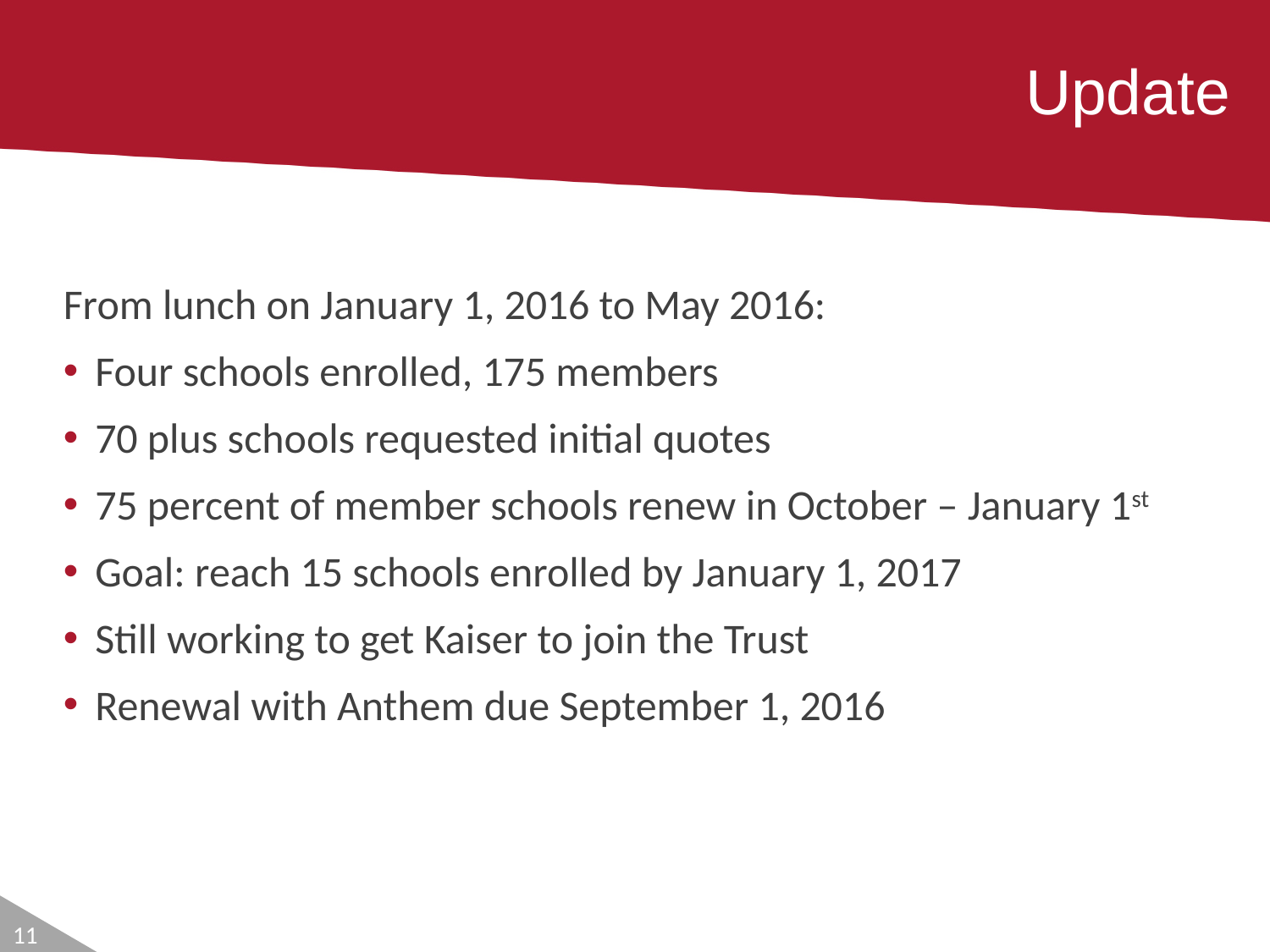

# Update
From lunch on January 1, 2016 to May 2016:
Four schools enrolled, 175 members
70 plus schools requested initial quotes
75 percent of member schools renew in October – January 1st
Goal: reach 15 schools enrolled by January 1, 2017
Still working to get Kaiser to join the Trust
Renewal with Anthem due September 1, 2016